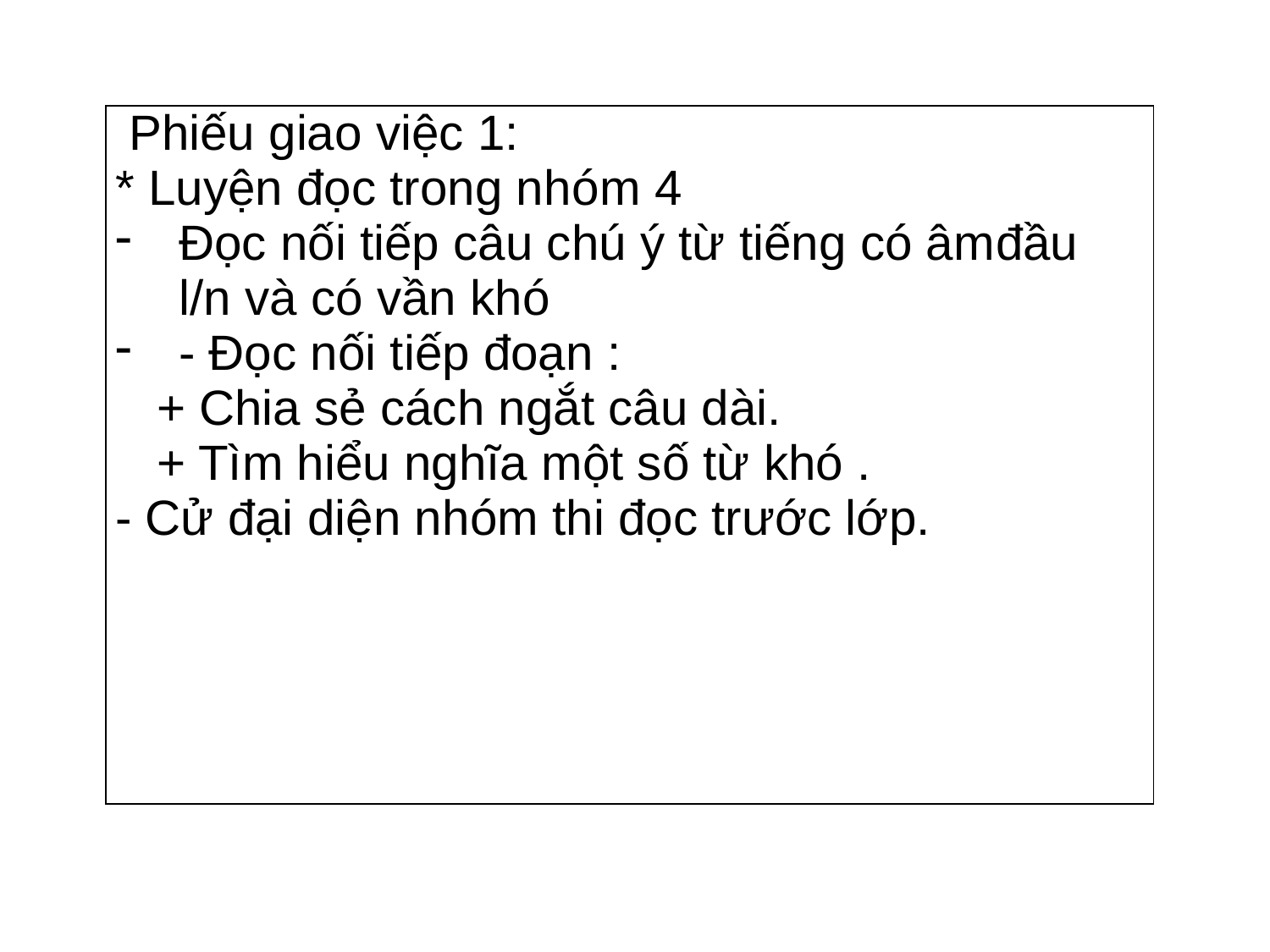

| Phiếu giao việc 1: \* Luyện đọc trong nhóm 4 Đọc nối tiếp câu chú ý từ tiếng có âmđầu l/n và có vần khó - Đọc nối tiếp đoạn : + Chia sẻ cách ngắt câu dài. + Tìm hiểu nghĩa một số từ khó . - Cử đại diện nhóm thi đọc trước lớp. |
| --- |